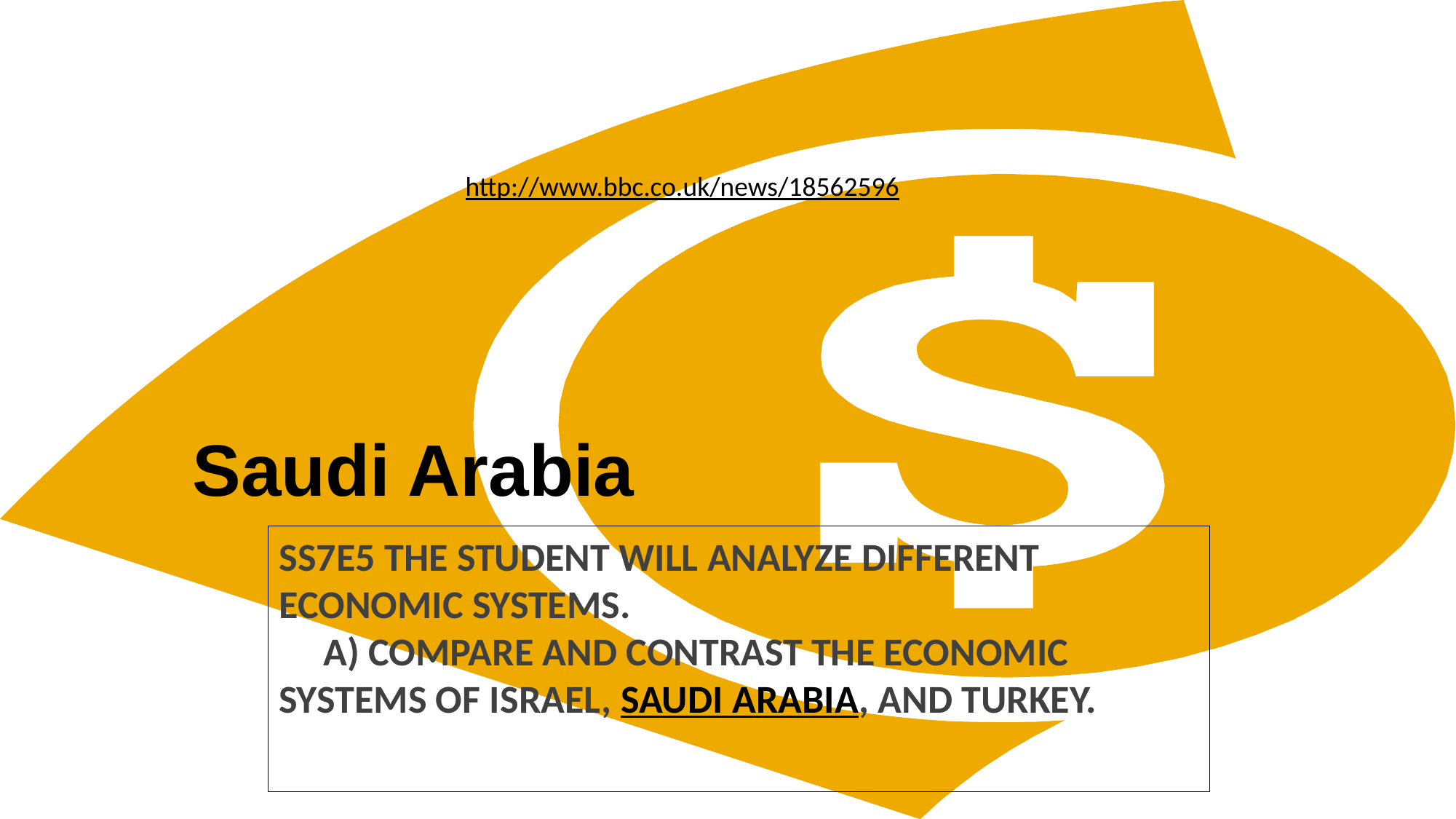

http://www.bbc.co.uk/news/18562596
Saudi Arabia
# SS7E5 The student will analyze different economic systems. A) Compare and contrast the economic systems of Israel, Saudi Arabia, and Turkey.